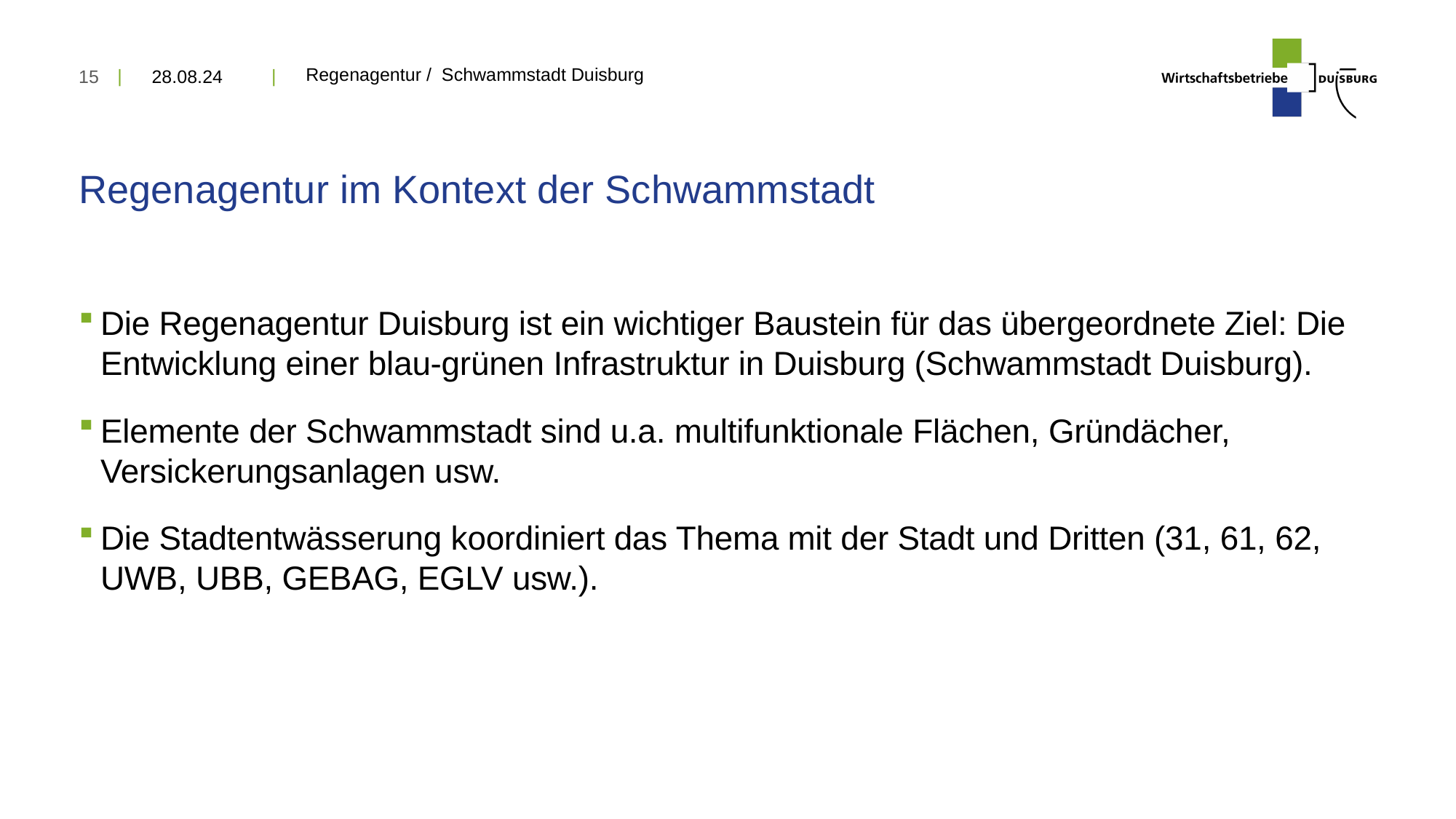

15
28.08.24
Regenagentur /  Schwammstadt Duisburg
# Regenagentur im Kontext der Schwammstadt
Die Regenagentur Duisburg ist ein wichtiger Baustein für das übergeordnete Ziel: Die Entwicklung einer blau-grünen Infrastruktur in Duisburg (Schwammstadt Duisburg).
Elemente der Schwammstadt sind u.a. multifunktionale Flächen, Gründächer, Versickerungsanlagen usw.
Die Stadtentwässerung koordiniert das Thema mit der Stadt und Dritten (31, 61, 62, UWB, UBB, GEBAG, EGLV usw.).